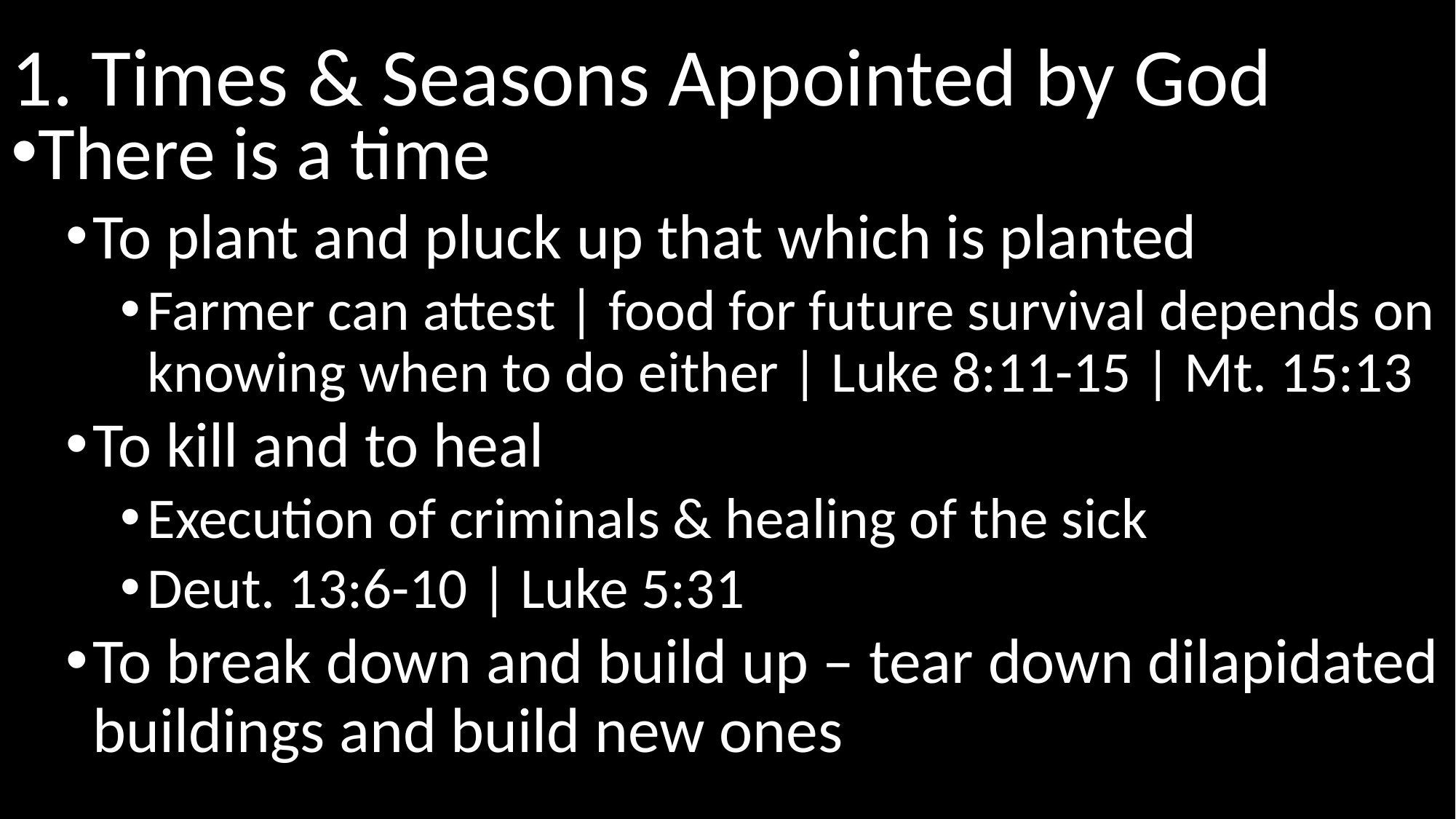

# 1. Times & Seasons Appointed by God
There is a time
To plant and pluck up that which is planted
Farmer can attest | food for future survival depends on knowing when to do either | Luke 8:11-15 | Mt. 15:13
To kill and to heal
Execution of criminals & healing of the sick
Deut. 13:6-10 | Luke 5:31
To break down and build up – tear down dilapidated buildings and build new ones